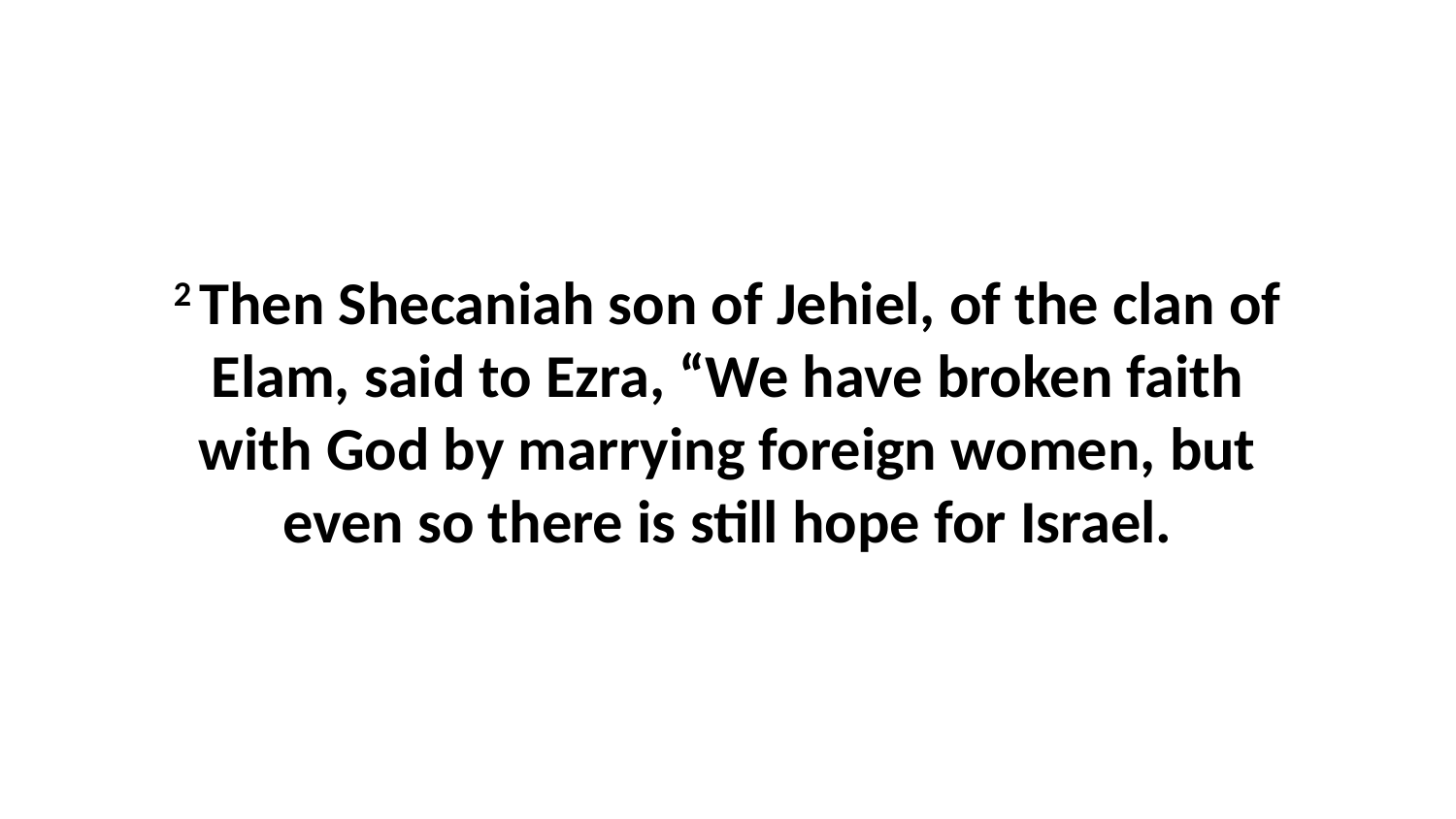

2 Then Shecaniah son of Jehiel, of the clan of Elam, said to Ezra, “We have broken faith with God by marrying foreign women, but even so there is still hope for Israel.